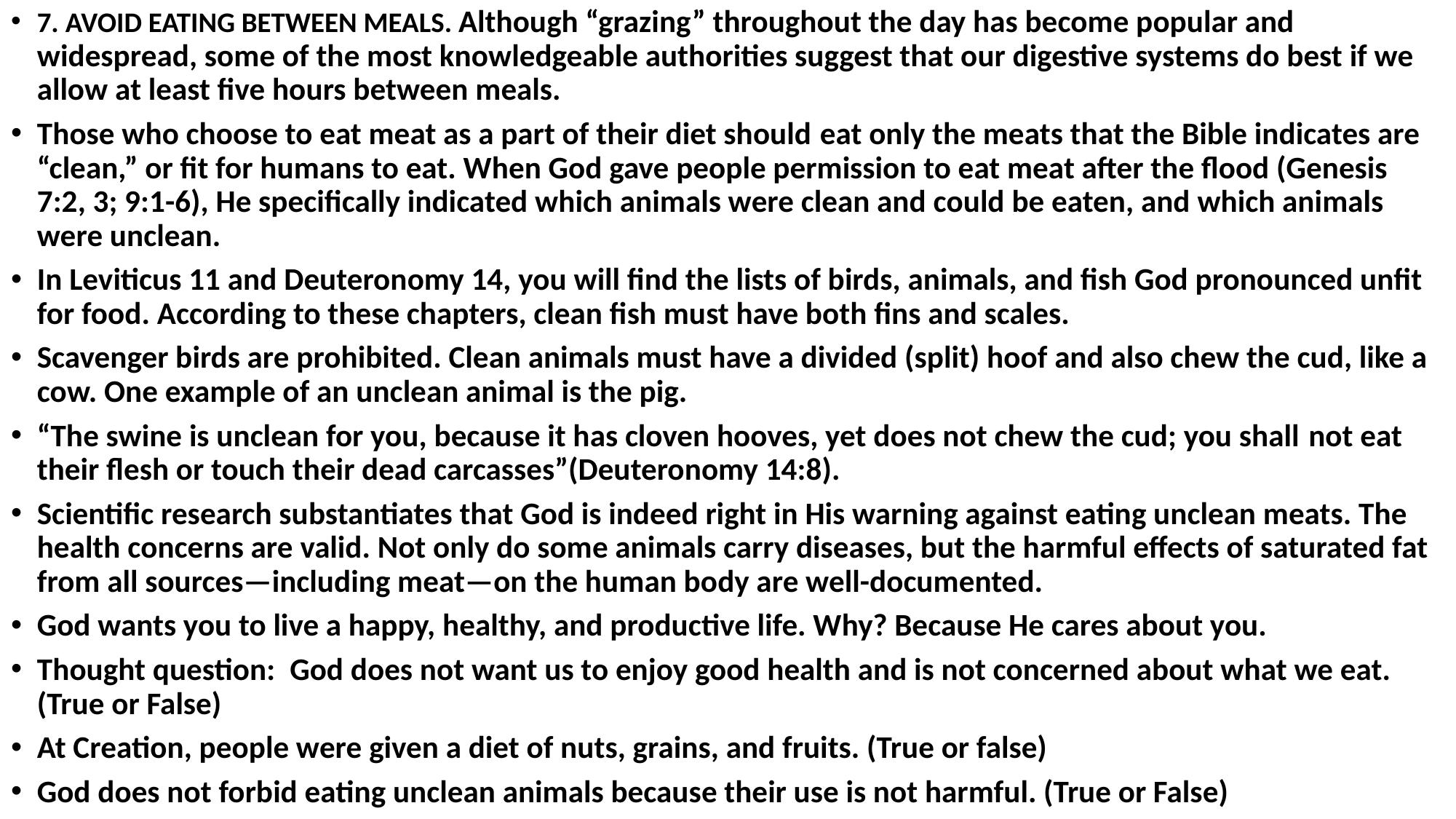

7. AVOID EATING BETWEEN MEALS. Although “grazing” throughout the day has become popular and widespread, some of the most knowledgeable authorities suggest that our digestive systems do best if we allow at least five hours between meals.
Those who choose to eat meat as a part of their diet should eat only the meats that the Bible indicates are “clean,” or fit for humans to eat. When God gave people permission to eat meat after the flood (Genesis 7:2, 3; 9:1-6), He specifically indicated which animals were clean and could be eaten, and which animals were unclean.
In Leviticus 11 and Deuteronomy 14, you will find the lists of birds, animals, and fish God pronounced unfit for food. According to these chapters, clean fish must have both fins and scales.
Scavenger birds are prohibited. Clean animals must have a divided (split) hoof and also chew the cud, like a cow. One example of an unclean animal is the pig.
“The swine is unclean for you, because it has cloven hooves, yet does not chew the cud; you shall not eat their flesh or touch their dead carcasses”(Deuteronomy 14:8).
Scientific research substantiates that God is indeed right in His warning against eating unclean meats. The health concerns are valid. Not only do some animals carry diseases, but the harmful effects of saturated fat from all sources—including meat—on the human body are well-documented.
God wants you to live a happy, healthy, and productive life. Why? Because He cares about you.
Thought question:  God does not want us to enjoy good health and is not concerned about what we eat. (True or False)
At Creation, people were given a diet of nuts, grains, and fruits. (True or false)
God does not forbid eating unclean animals because their use is not harmful. (True or False)